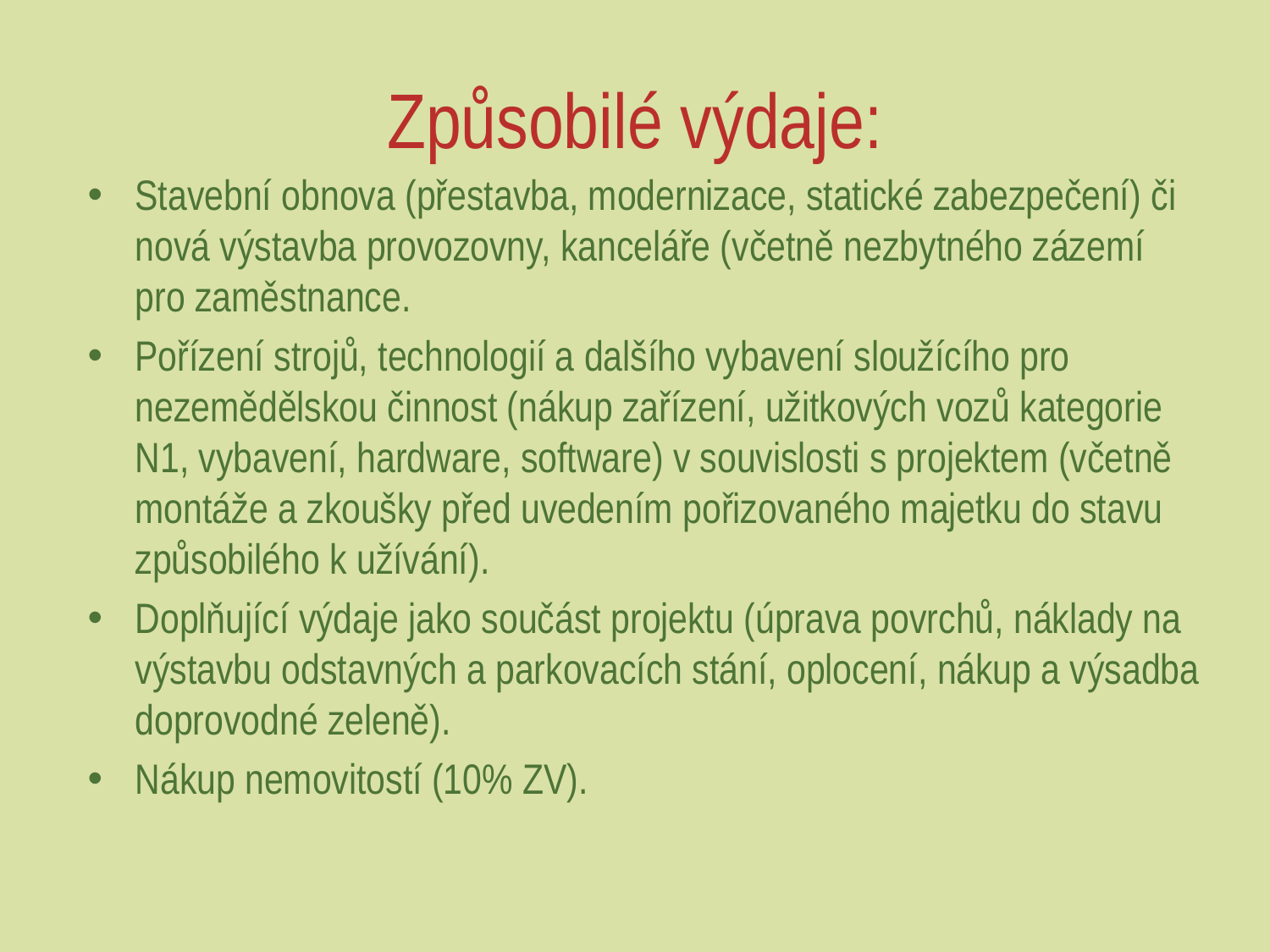

# Způsobilé výdaje:

Stavební obnova (přestavba, modernizace, statické zabezpečení) či nová výstavba provozovny, kanceláře (včetně nezbytného zázemí pro zaměstnance.
Pořízení strojů, technologií a dalšího vybavení sloužícího pro nezemědělskou činnost (nákup zařízení, užitkových vozů kategorie N1, vybavení, hardware, software) v souvislosti s projektem (včetně montáže a zkoušky před uvedením pořizovaného majetku do stavu způsobilého k užívání).
Doplňující výdaje jako součást projektu (úprava povrchů, náklady na výstavbu odstavných a parkovacích stání, oplocení, nákup a výsadba doprovodné zeleně).
Nákup nemovitostí (10% ZV).